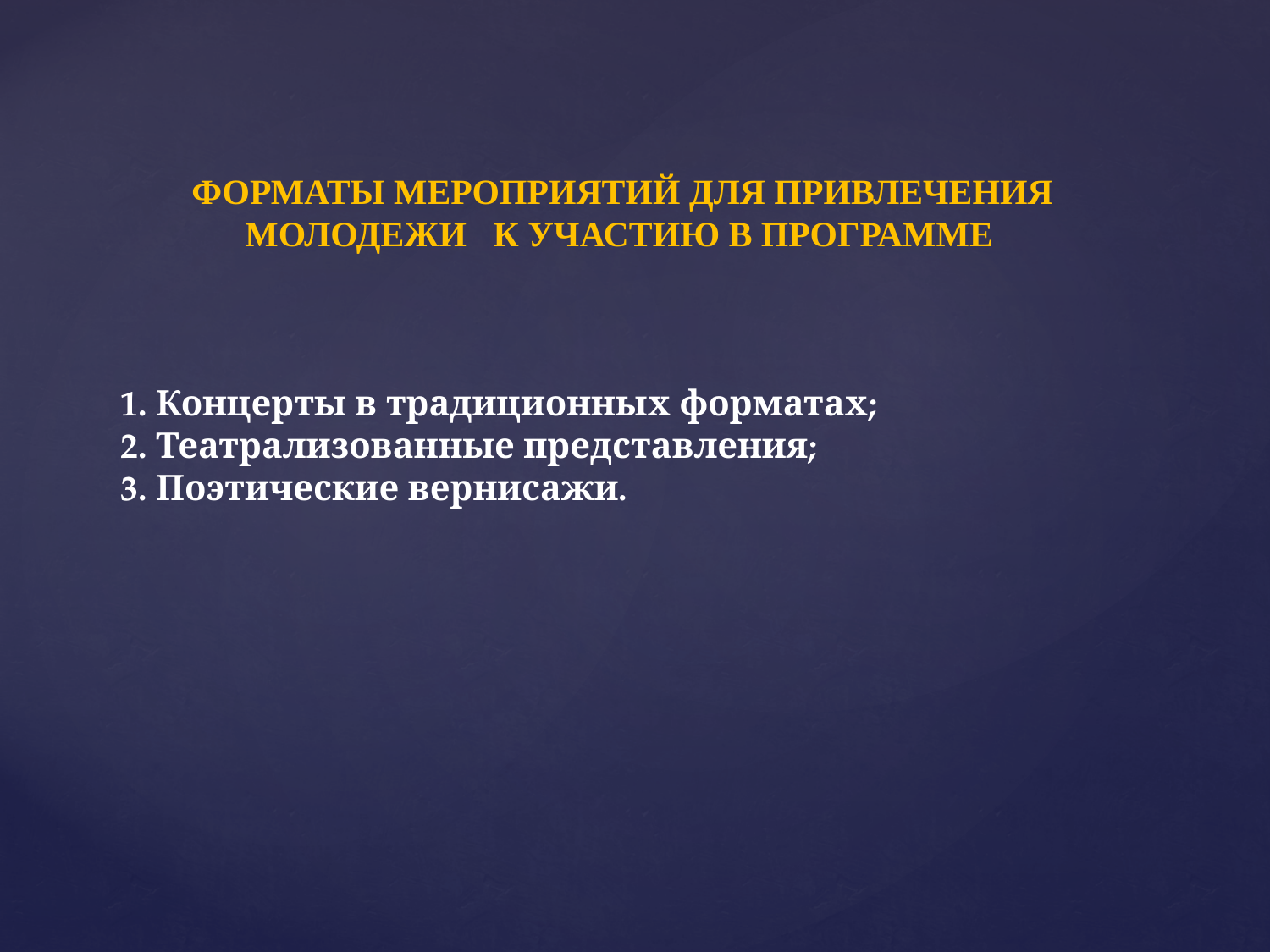

# ФОРМАТЫ МЕРОПРИЯТИЙ ДЛЯ ПРИВЛЕЧЕНИЯ МОЛОДЕЖИ   К УЧАСТИЮ В ПРОГРАММЕ 1. Концерты в традиционных форматах; 2. Театрализованные представления; 3. Поэтические вернисажи.